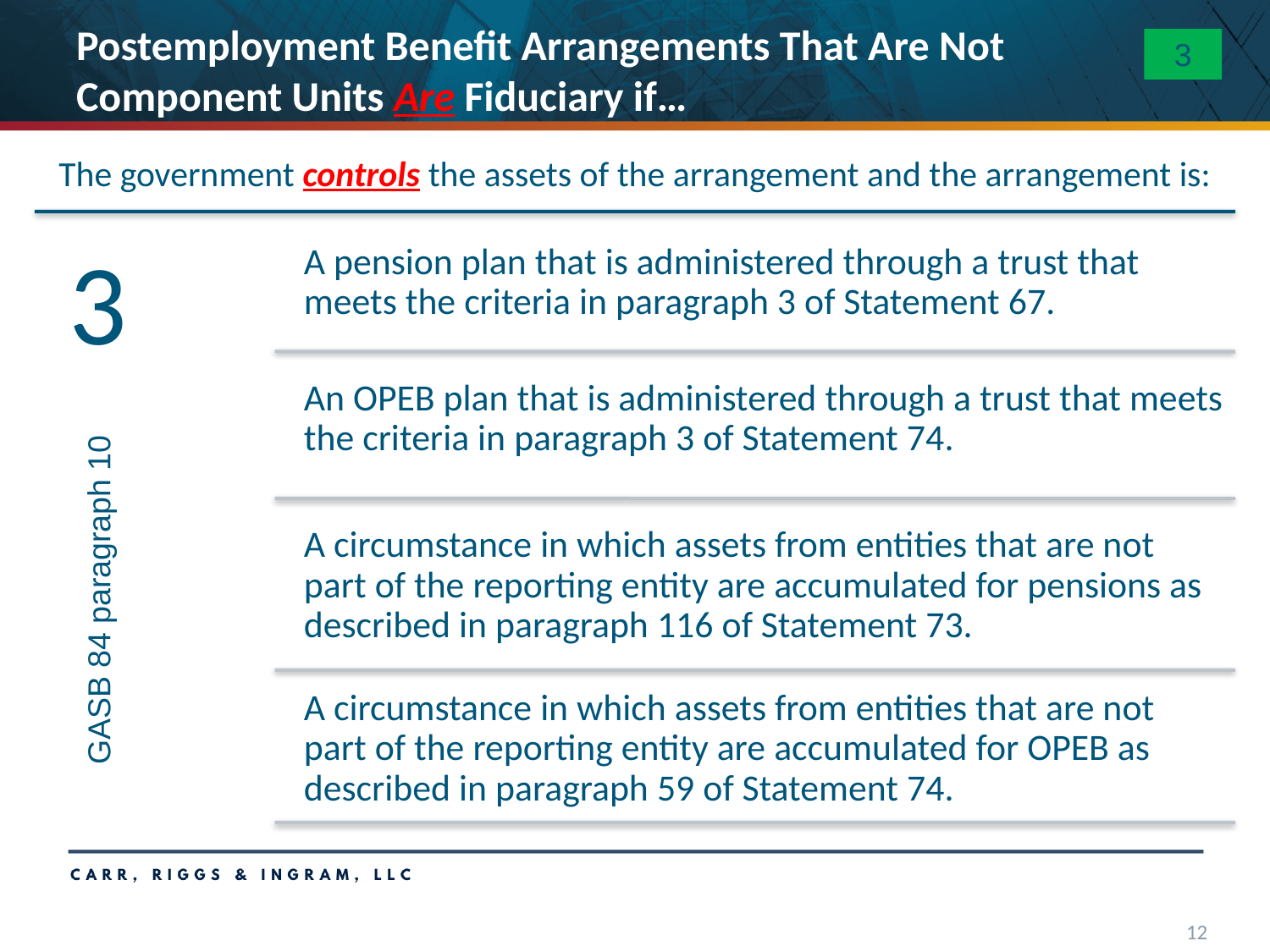

# Postemployment Benefit Arrangements That Are Not Component Units Are Fiduciary if…
3
The government controls the assets of the arrangement and the arrangement is:

3
A pension plan that is administered through a trust that meets the criteria in paragraph 3 of Statement 67.
An OPEB plan that is administered through a trust that meets the criteria in paragraph 3 of Statement 74.
A circumstance in which assets from entities that are not part of the reporting entity are accumulated for pensions as described in paragraph 116 of Statement 73.
A circumstance in which assets from entities that are not part of the reporting entity are accumulated for OPEB as described in paragraph 59 of Statement 74.
GASB 84 paragraph 10